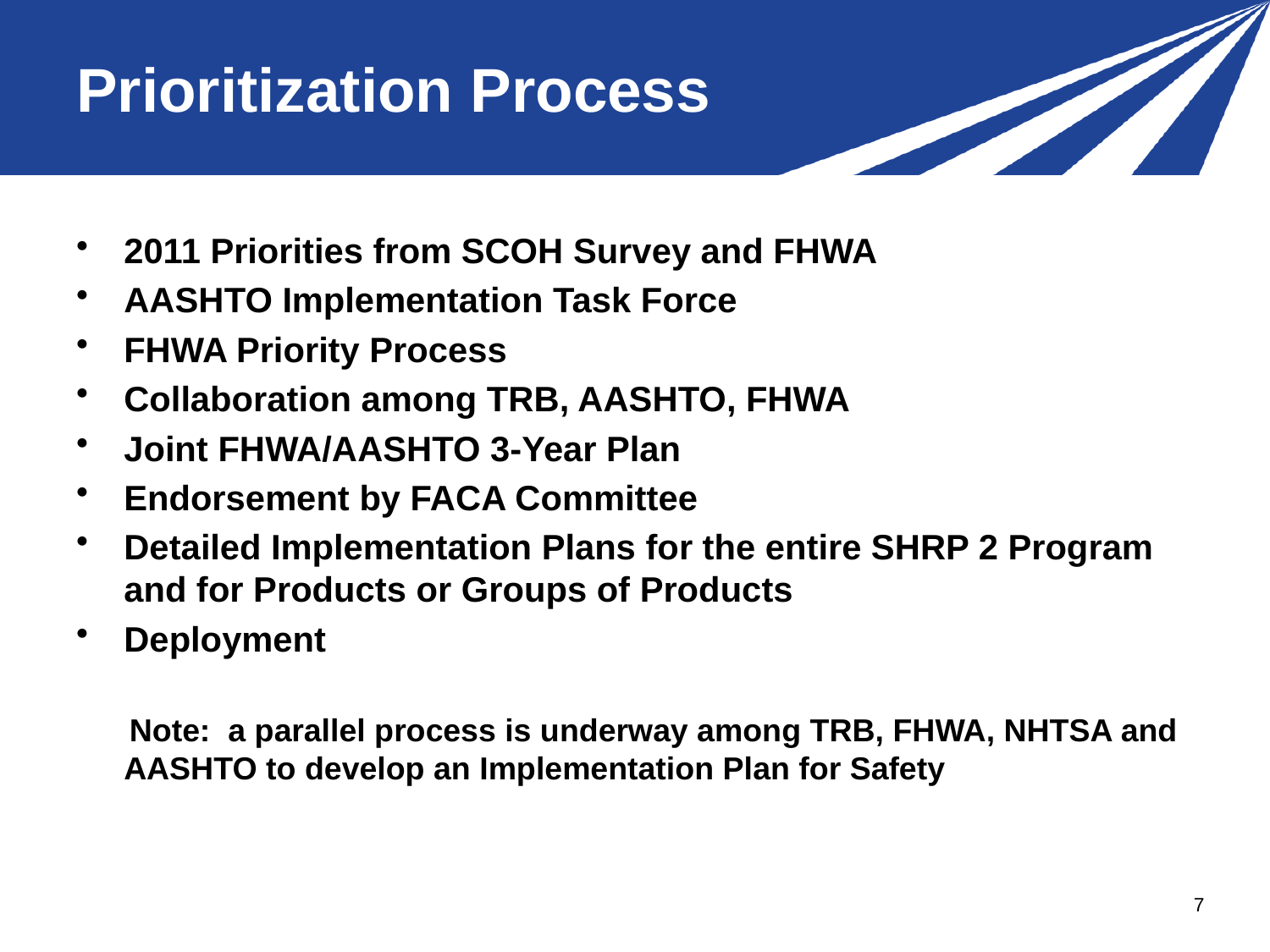

# Prioritization Process
2011 Priorities from SCOH Survey and FHWA
AASHTO Implementation Task Force
FHWA Priority Process
Collaboration among TRB, AASHTO, FHWA
Joint FHWA/AASHTO 3-Year Plan
Endorsement by FACA Committee
Detailed Implementation Plans for the entire SHRP 2 Program and for Products or Groups of Products
Deployment

      Note:  a parallel process is underway among TRB, FHWA, NHTSA and AASHTO to develop an Implementation Plan for Safety

7